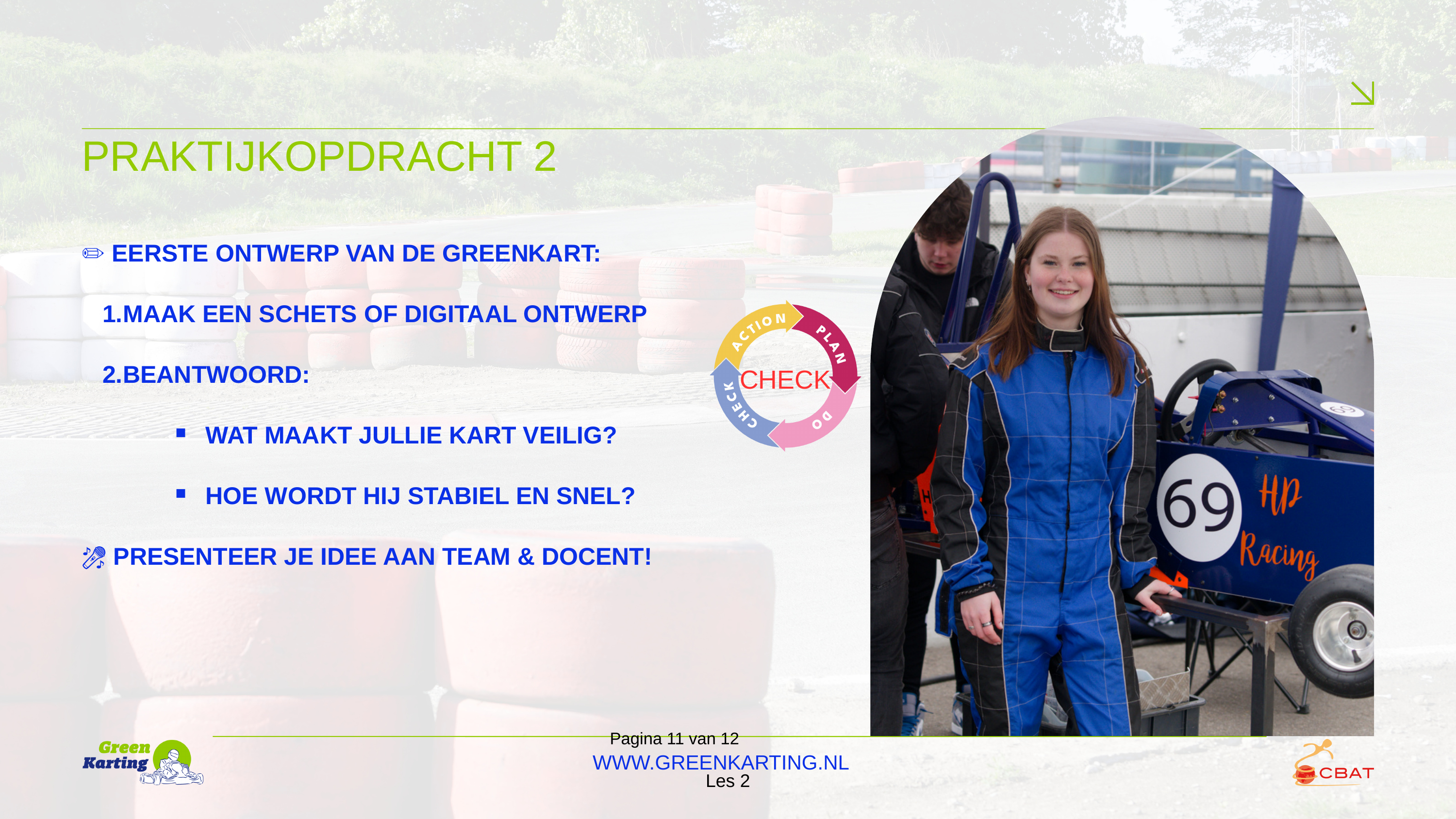

PRAKTIJKOPDRACHT 2
✏️ EERSTE ONTWERP VAN DE GREENKART:
MAAK EEN SCHETS OF DIGITAAL ONTWERP
BEANTWOORD:
WAT MAAKT JULLIE KART VEILIG?
HOE WORDT HIJ STABIEL EN SNEL?
🎤 PRESENTEER JE IDEE AAN TEAM & DOCENT!

CHECK
Pagina 11 van 12

WWW.GREENKARTING.NL
Les 2